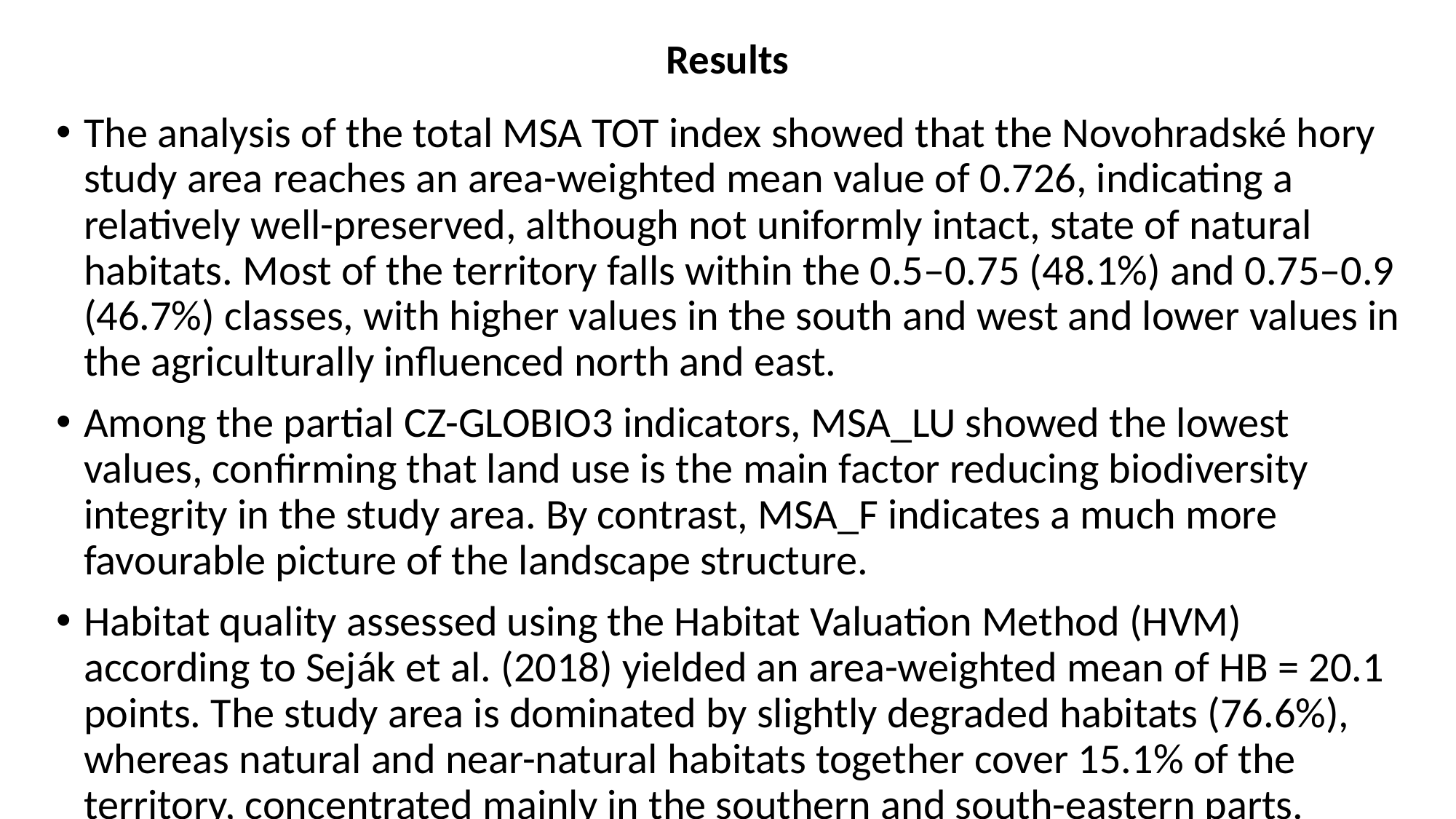

# Results
The analysis of the total MSA TOT index showed that the Novohradské hory study area reaches an area-weighted mean value of 0.726, indicating a relatively well-preserved, although not uniformly intact, state of natural habitats. Most of the territory falls within the 0.5–0.75 (48.1%) and 0.75–0.9 (46.7%) classes, with higher values in the south and west and lower values in the agriculturally influenced north and east.
Among the partial CZ-GLOBIO3 indicators, MSA_LU showed the lowest values, confirming that land use is the main factor reducing biodiversity integrity in the study area. By contrast, MSA_F indicates a much more favourable picture of the landscape structure.
Habitat quality assessed using the Habitat Valuation Method (HVM) according to Seják et al. (2018) yielded an area-weighted mean of HB = 20.1 points. The study area is dominated by slightly degraded habitats (76.6%), whereas natural and near-natural habitats together cover 15.1% of the territory, concentrated mainly in the southern and south-eastern parts.